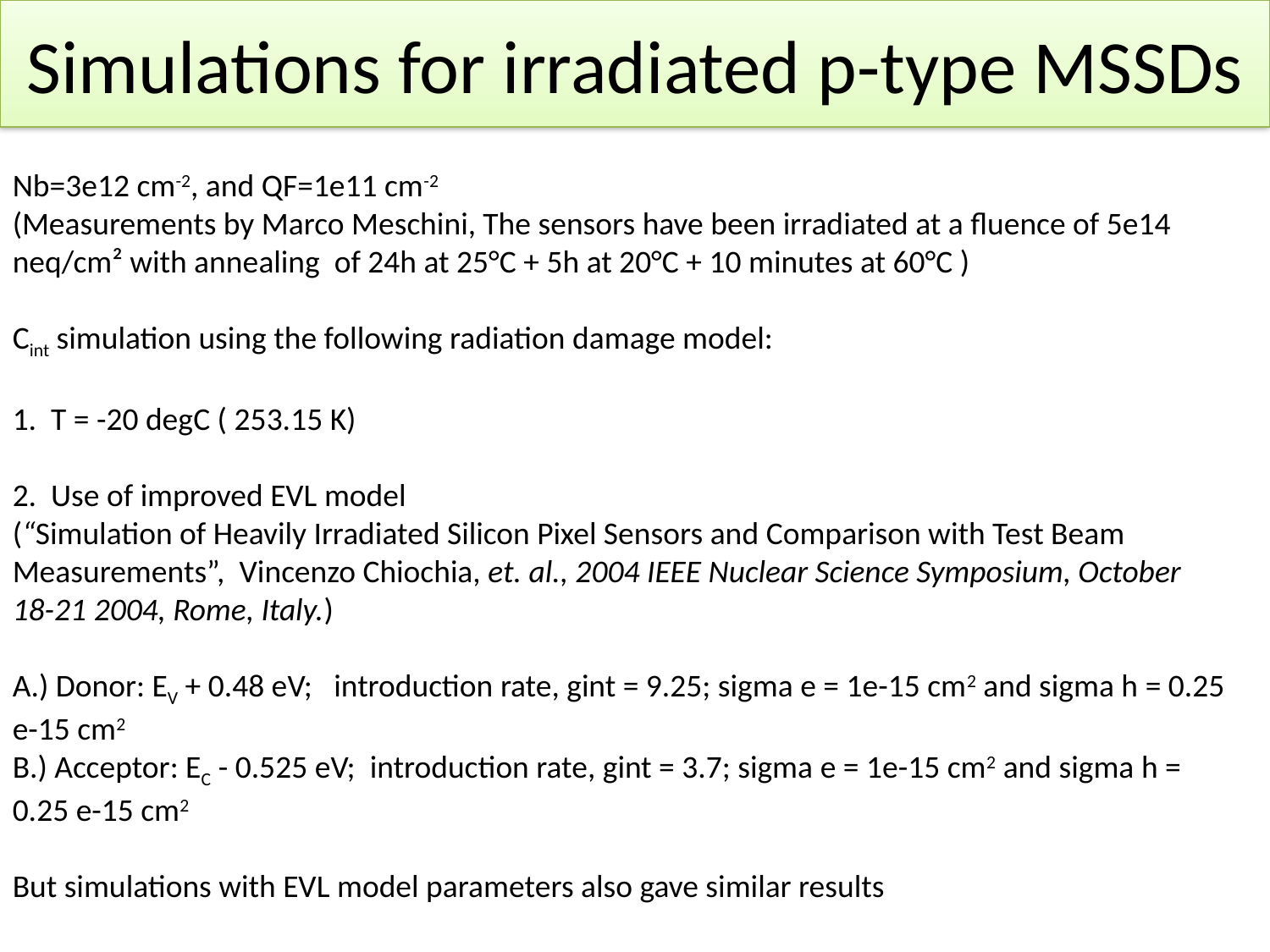

# Simulations for irradiated p-type MSSDs
Nb=3e12 cm-2, and QF=1e11 cm-2
(Measurements by Marco Meschini, The sensors have been irradiated at a fluence of 5e14 neq/cm² with annealing  of 24h at 25°C + 5h at 20°C + 10 minutes at 60°C )

Cint simulation using the following radiation damage model:
1.  T = -20 degC ( 253.15 K)

2.  Use of improved EVL model
(“Simulation of Heavily Irradiated Silicon Pixel Sensors and Comparison with Test Beam Measurements”,  Vincenzo Chiochia, et. al., 2004 IEEE Nuclear Science Symposium, October 18-21 2004, Rome, Italy.)
A.) Donor: EV + 0.48 eV;   introduction rate, gint = 9.25; sigma e = 1e-15 cm2 and sigma h = 0.25 e-15 cm2
B.) Acceptor: EC - 0.525 eV;  introduction rate, gint = 3.7; sigma e = 1e-15 cm2 and sigma h = 0.25 e-15 cm2

But simulations with EVL model parameters also gave similar results